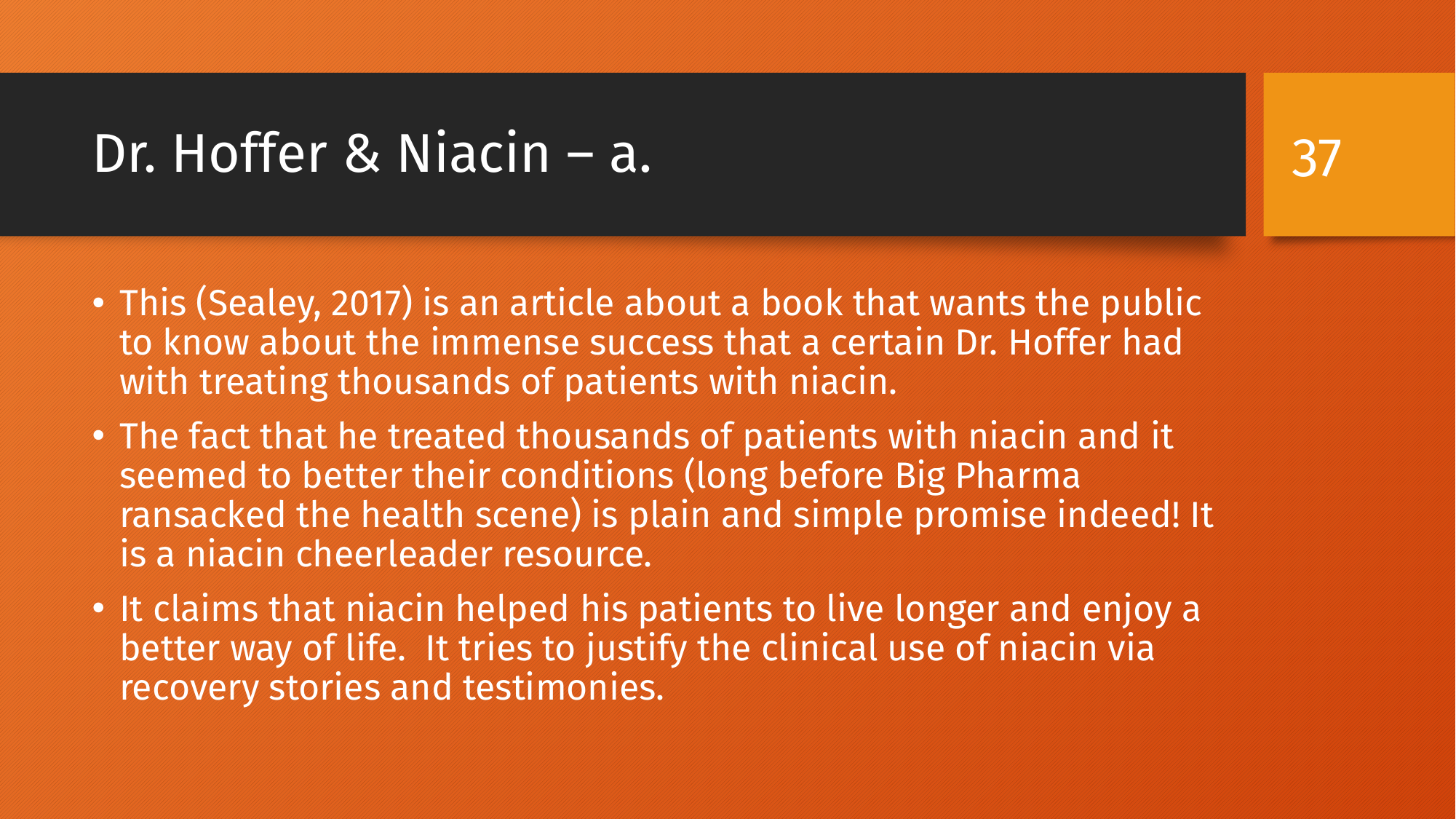

37
# Dr. Hoffer & Niacin – a.
This (Sealey, 2017) is an article about a book that wants the public to know about the immense success that a certain Dr. Hoffer had with treating thousands of patients with niacin.
The fact that he treated thousands of patients with niacin and it seemed to better their conditions (long before Big Pharma ransacked the health scene) is plain and simple promise indeed! It is a niacin cheerleader resource.
It claims that niacin helped his patients to live longer and enjoy a better way of life.  It tries to justify the clinical use of niacin via recovery stories and testimonies.